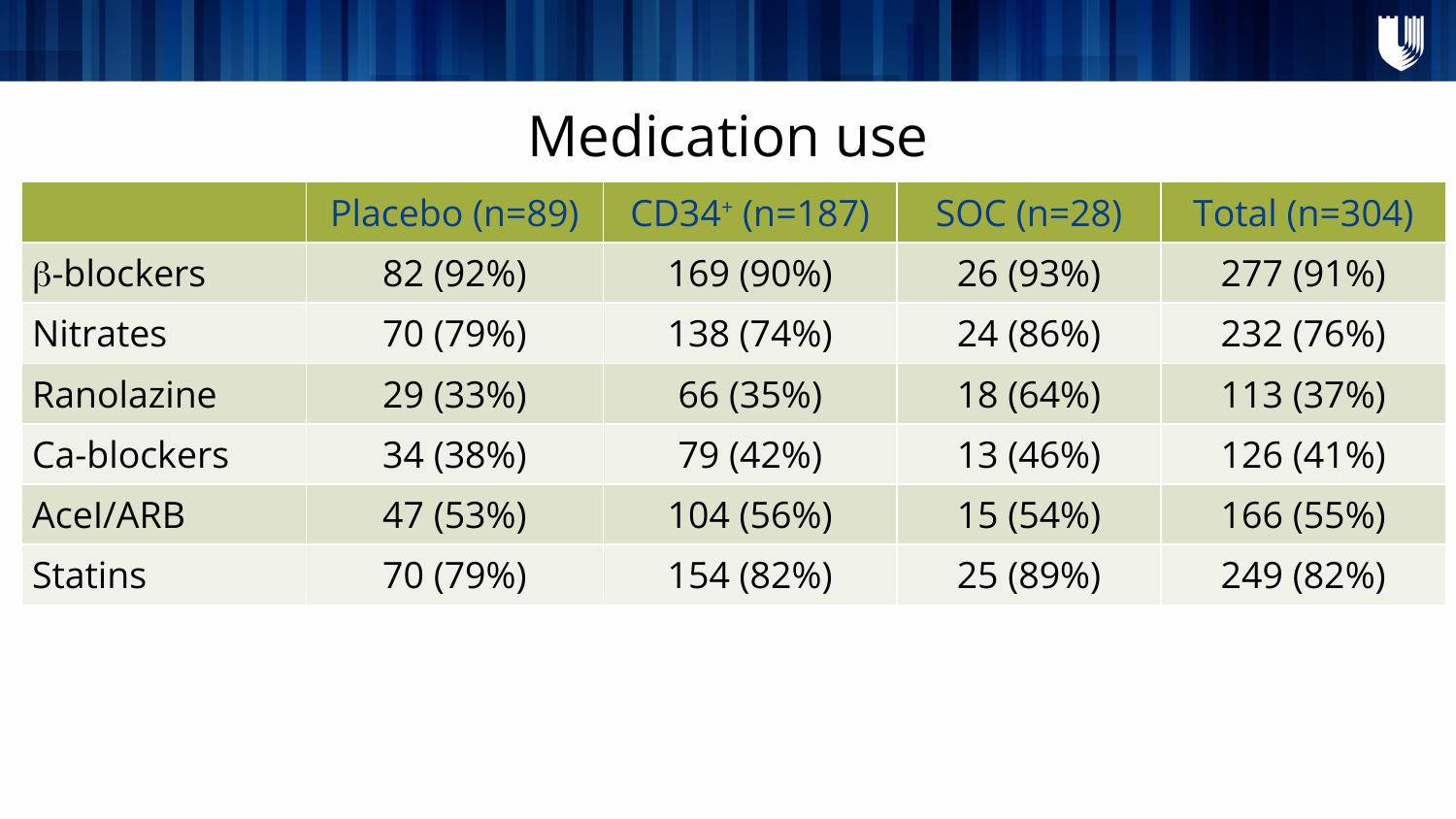

Medication use
|  | Placebo (n=89) | CD34+ (n=187) | SOC (n=28) | Total (n=304) |
| --- | --- | --- | --- | --- |
| β-blockers | 82 (92%) | 169 (90%) | 26 (93%) | 277 (91%) |
| Nitrates | 70 (79%) | 138 (74%) | 24 (86%) | 232 (76%) |
| Ranolazine | 29 (33%) | 66 (35%) | 18 (64%) | 113 (37%) |
| Ca-blockers | 34 (38%) | 79 (42%) | 13 (46%) | 126 (41%) |
| AceI/ARB | 47 (53%) | 104 (56%) | 15 (54%) | 166 (55%) |
| Statins | 70 (79%) | 154 (82%) | 25 (89%) | 249 (82%) |